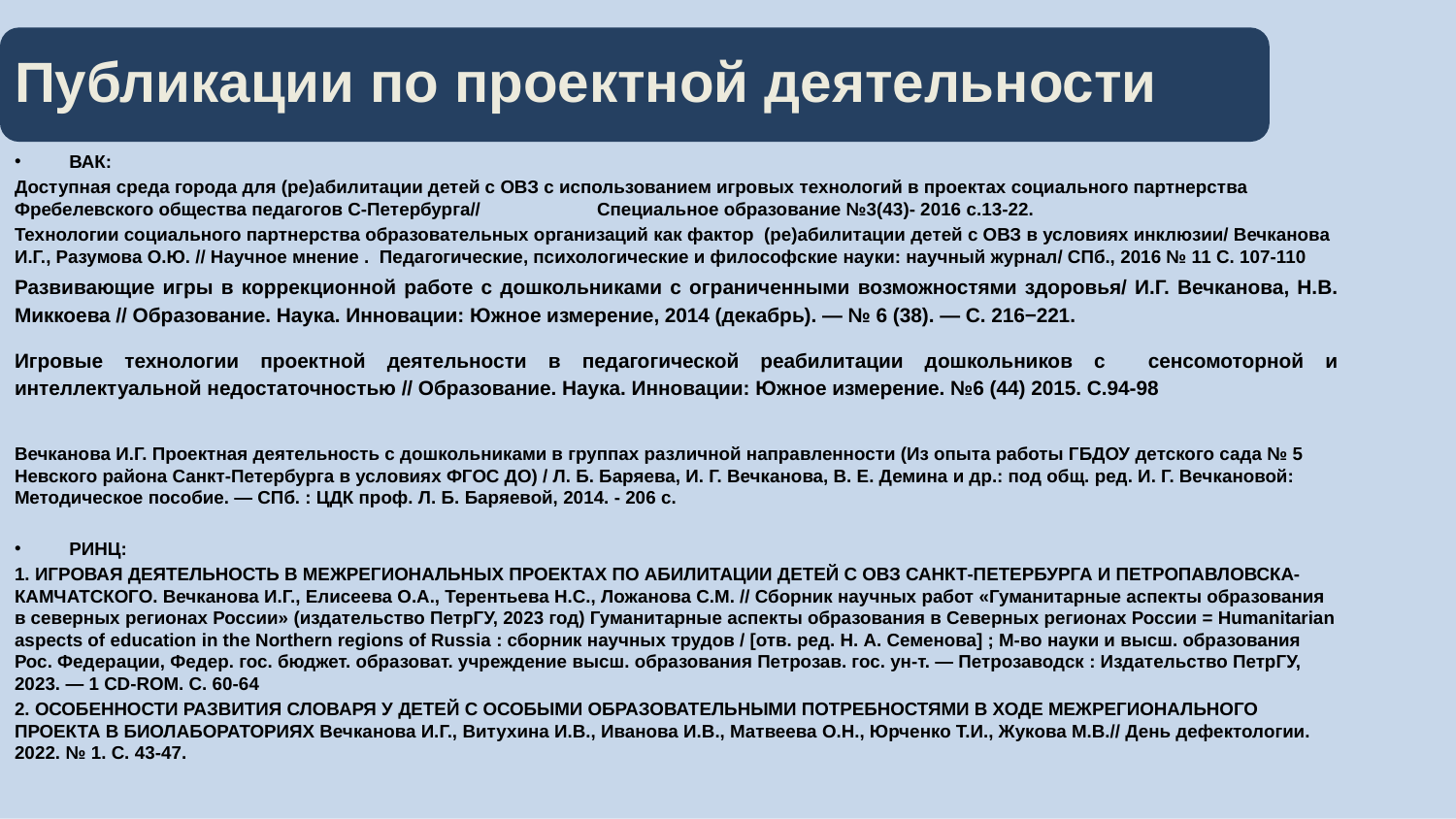

# Публикации по проектной деятельности
ВАК:
Доступная среда города для (ре)абилитации детей с ОВЗ с использованием игровых технологий в проектах социального партнерства Фребелевского общества педагогов С-Петербурга//	Специальное образование №3(43)- 2016 с.13-22.
Технологии социального партнерства образовательных организаций как фактор  (ре)абилитации детей с ОВЗ в условиях инклюзии/ Вечканова И.Г., Разумова О.Ю. // Научное мнение .  Педагогические, психологические и философские науки: научный журнал/ СПб., 2016 № 11 С. 107-110
Развивающие игры в коррекционной работе с дошкольниками с ограниченными возможностями здоровья/ И.Г. Вечканова, Н.В. Миккоева // Образование. Наука. Инновации: Южное измерение, 2014 (декабрь). — № 6 (38). — С. 216−221.
Игровые технологии проектной деятельности в педагогической реабилитации дошкольников с  сенсомоторной и интеллектуальной недостаточностью // Образование. Наука. Инновации: Южное измерение. №6 (44) 2015. С.94-98

Вечканова И.Г. Проектная деятельность с дошкольниками в группах различной направленности (Из опыта работы ГБДОУ детского сада № 5 Невского района Санкт-Петербурга в условиях ФГОС ДО) / Л. Б. Баряева, И. Г. Вечканова, В. Е. Демина и др.: под общ. ред. И. Г. Вечкановой: Методическое пособие. — СПб. : ЦДК проф. Л. Б. Баряевой, 2014. - 206 с.

РИНЦ:
1. ИГРОВАЯ ДЕЯТЕЛЬНОСТЬ В МЕЖРЕГИОНАЛЬНЫХ ПРОЕКТАХ ПО АБИЛИТАЦИИ ДЕТЕЙ С ОВЗ САНКТ-ПЕТЕРБУРГА И ПЕТРОПАВЛОВСКА-КАМЧАТСКОГО. Вечканова И.Г., Елисеева О.А., Терентьева Н.С., Ложанова С.М. // Сборник научных работ «Гуманитарные аспекты образования в северных регионах России» (издательство ПетрГУ, 2023 год) Гуманитарные аспекты образования в Северных регионах России = Humanitarian aspects of education in the Northern regions of Russia : сборник научных трудов / [отв. ред. Н. А. Семенова] ; М-во науки и высш. образования Рос. Федерации, Федер. гос. бюджет. образоват. учреждение высш. образования Петрозав. гос. ун-т. — Петрозаводск : Издательство ПетрГУ, 2023. — 1 CD-ROM. С. 60-64
2. ОСОБЕННОСТИ РАЗВИТИЯ СЛОВАРЯ У ДЕТЕЙ С ОСОБЫМИ ОБРАЗОВАТЕЛЬНЫМИ ПОТРЕБНОСТЯМИ В ХОДЕ МЕЖРЕГИОНАЛЬНОГО ПРОЕКТА В БИОЛАБОРАТОРИЯХ Вечканова И.Г., Витухина И.В., Иванова И.В., Матвеева О.Н., Юрченко Т.И., Жукова М.В.// День дефектологии. 2022. № 1. С. 43-47.